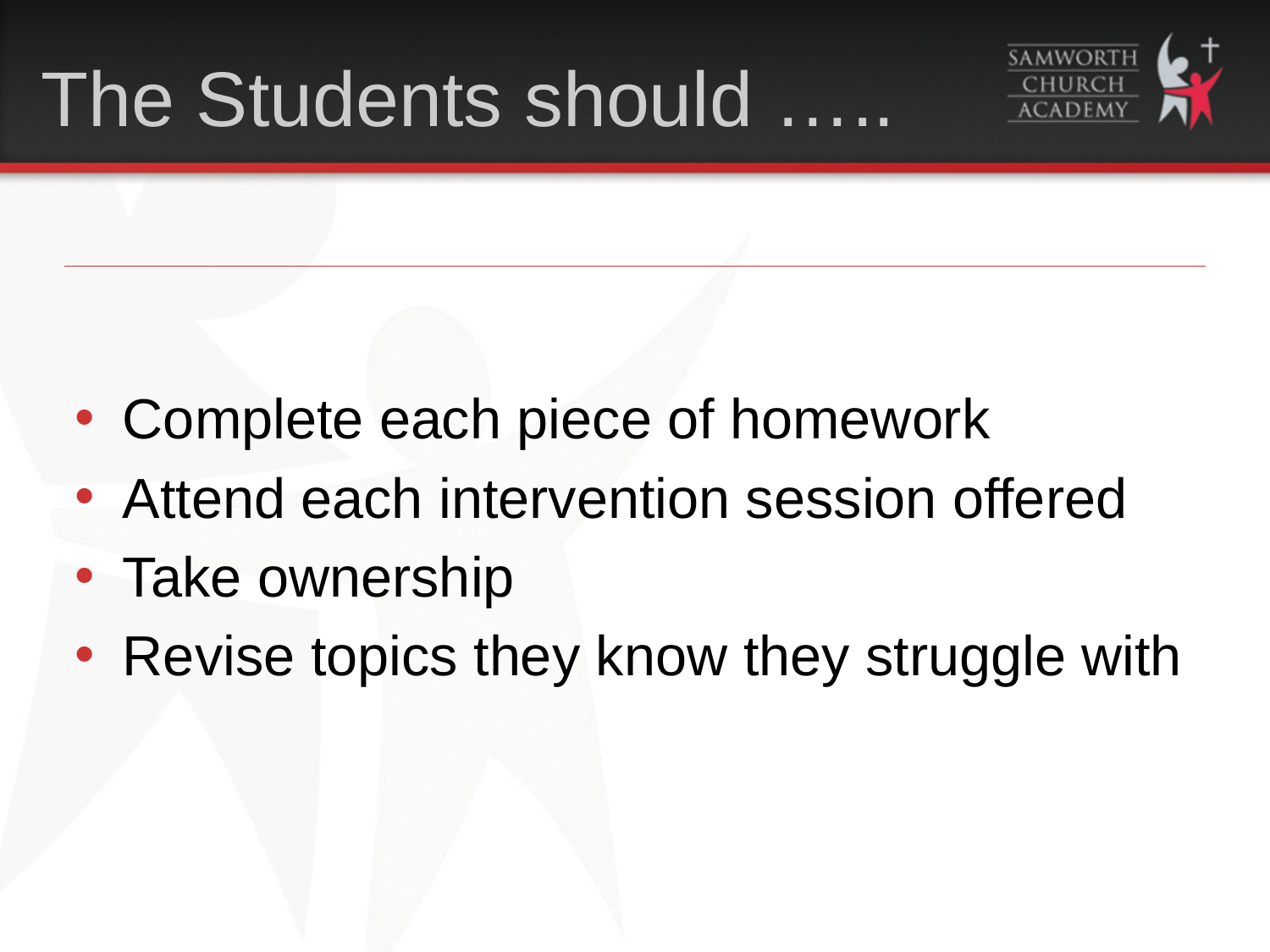

The Students should …..
Complete each piece of homework
Attend each intervention session offered
Take ownership
Revise topics they know they struggle with